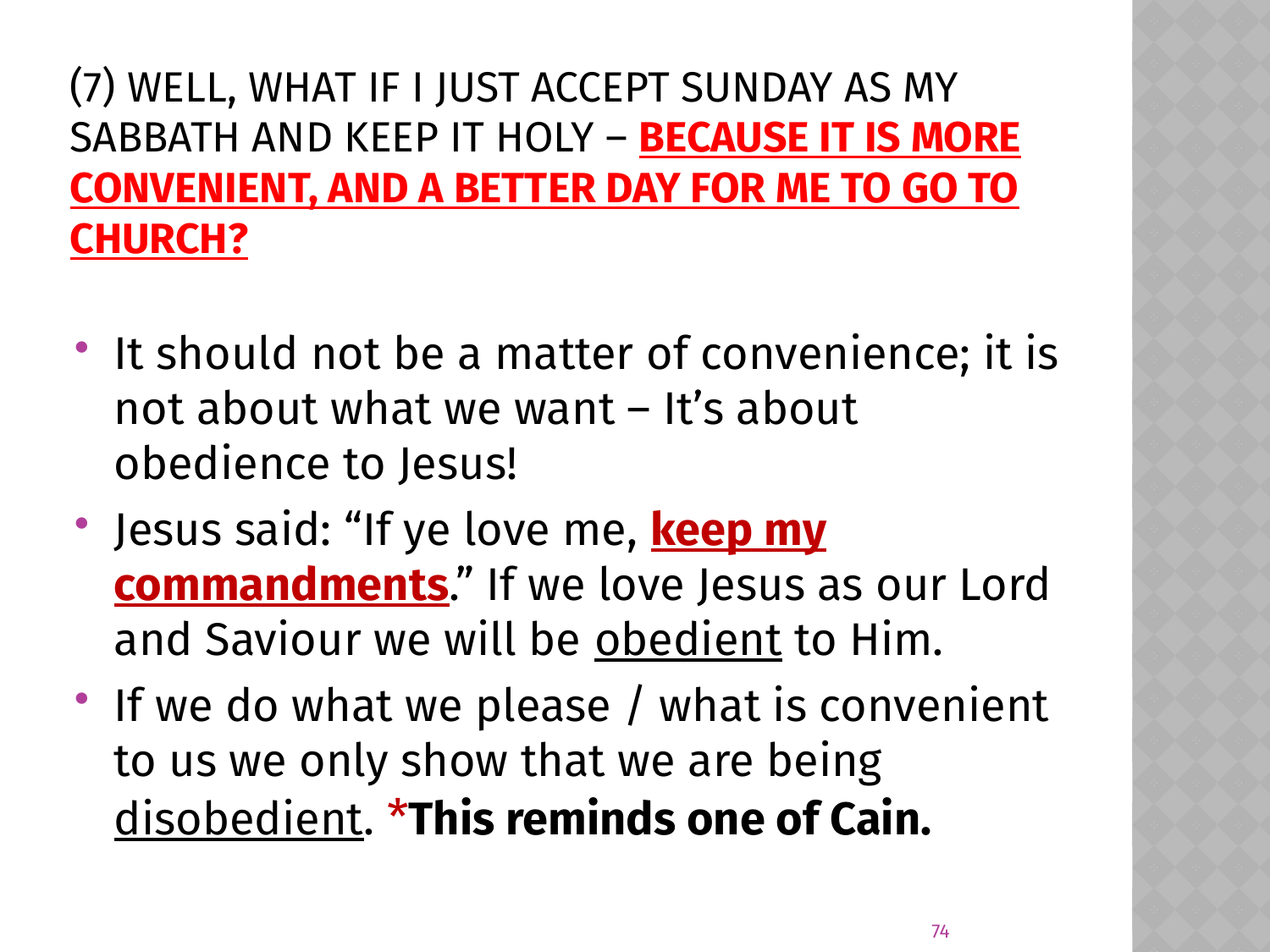

# (7) Well, what if I just accept Sunday as my Sabbath and keep it holy – Because it is more convenient, and a better day for me to go to church?
It should not be a matter of convenience; it is not about what we want – It’s about obedience to Jesus!
Jesus said: “If ye love me, keep my commandments.” If we love Jesus as our Lord and Saviour we will be obedient to Him.
If we do what we please / what is convenient to us we only show that we are being disobedient. *This reminds one of Cain.
74